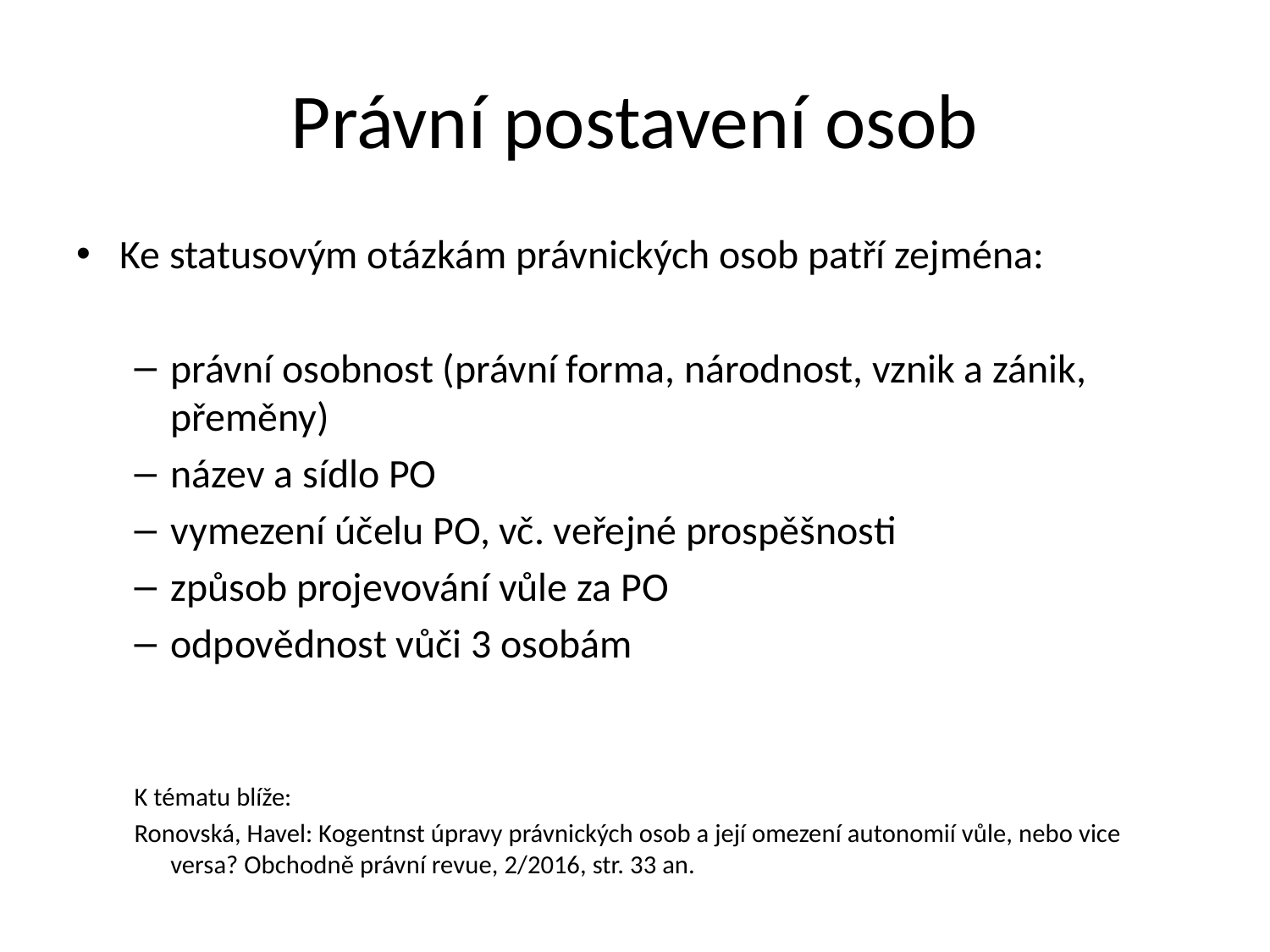

# Právní postavení osob
Ke statusovým otázkám právnických osob patří zejména:

právní osobnost (právní forma, národnost, vznik a zánik, přeměny)
název a sídlo PO
vymezení účelu PO, vč. veřejné prospěšnosti
způsob projevování vůle za PO
odpovědnost vůči 3 osobám

K tématu blíže:
Ronovská, Havel: Kogentnst úpravy právnických osob a její omezení autonomií vůle, nebo vice versa? Obchodně právní revue, 2/2016, str. 33 an.